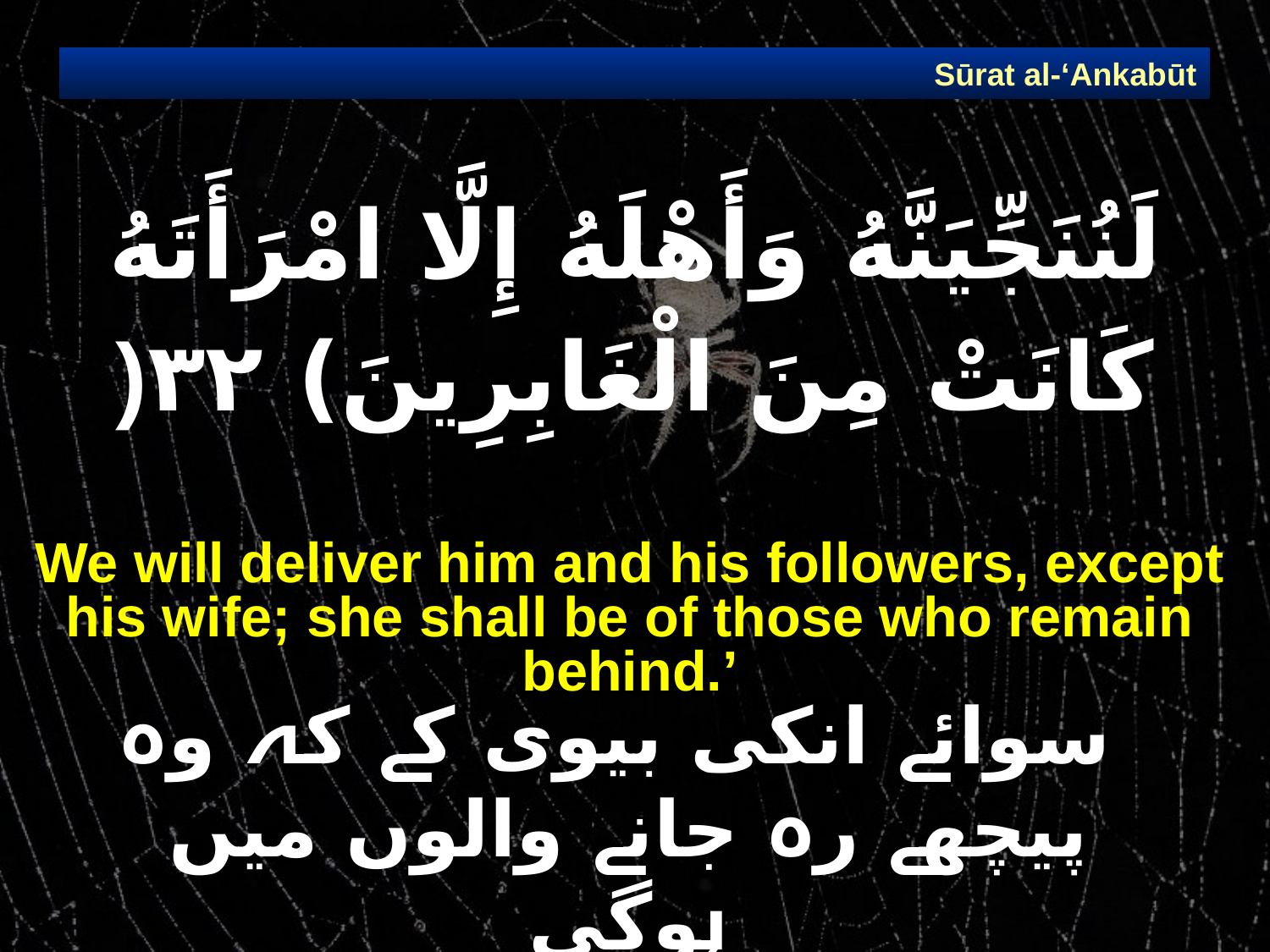

Sūrat al-‘Ankabūt
# لَنُنَجِّيَنَّهُ وَأَهْلَهُ إِلَّا امْرَأَتَهُ كَانَتْ مِنَ الْغَابِرِينَ) ٣٢(
We will deliver him and his followers, except his wife; she shall be of those who remain behind.’
 سوائے انکی بیوی کے کہ وہ پیچھے رہ جانے والوں میں ہوگی